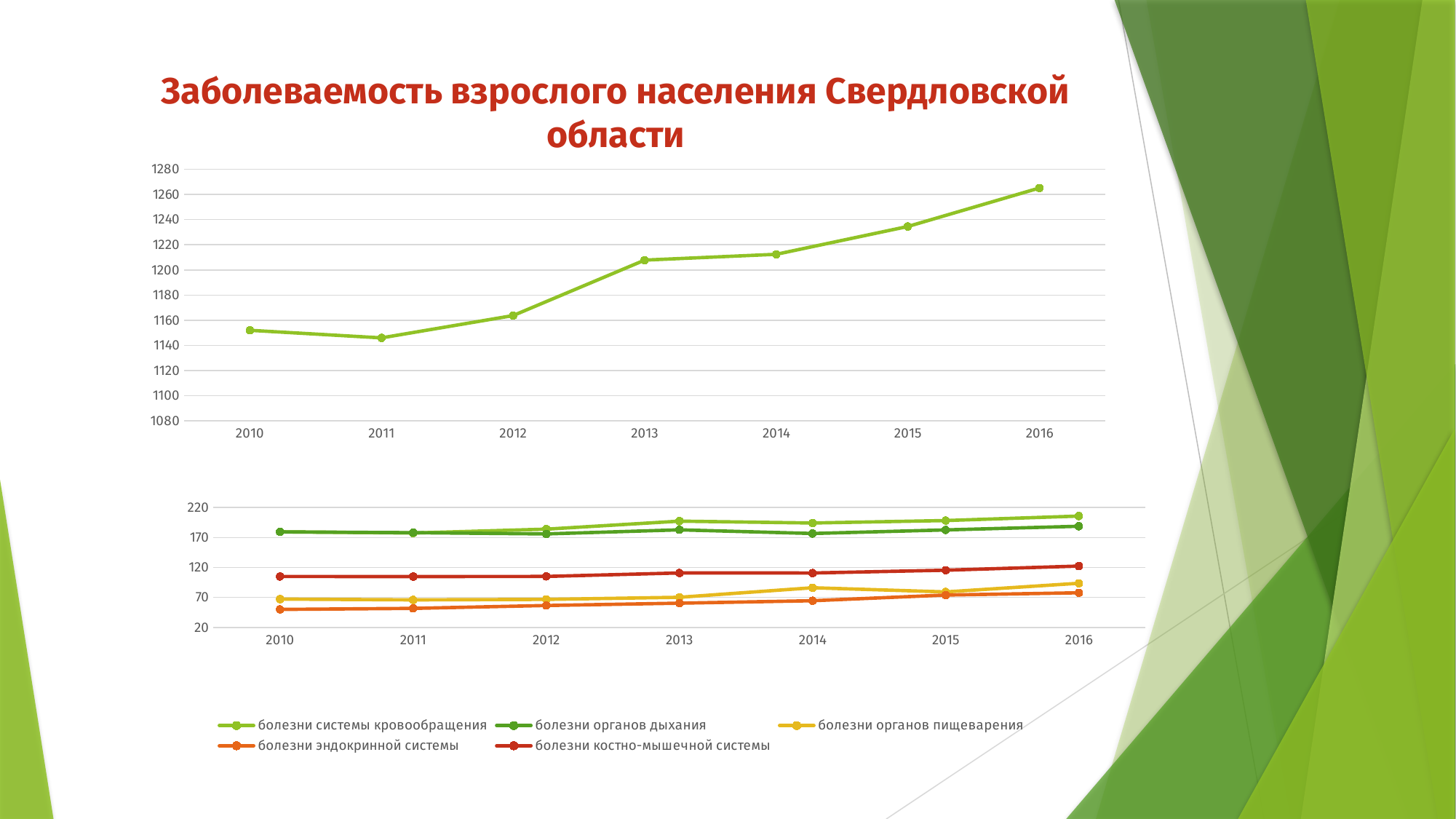

Заболеваемость взрослого населения Свердловской области

### Chart

| Category | ЗВУТ всего |
|---|---|
| 2010 | 1152.0 |
| 2011 | 1146.0 |
| 2012 | 1163.7 |
| 2013 | 1207.8 |
| 2014 | 1212.4 |
| 2015 | 1234.5 |
| 2016 | 1265.1 |

### Chart

| Category | болезни системы кровообращения | болезни органов дыхания | болезни органов пищеварения | болезни эндокринной системы | болезни костно-мышечной системы |
|---|---|---|---|---|---|
| 2010 | 179.5 | 179.4 | 67.3 | 50.1 | 105.0 |
| 2011 | 177.5 | 178.1 | 66.0 | 51.8 | 104.9 |
| 2012 | 184.0 | 176.0 | 66.8 | 56.6 | 105.1 |
| 2013 | 197.3 | 182.8 | 70.3 | 60.5 | 110.9 |
| 2014 | 194.2 | 176.7 | 86.2 | 64.6 | 110.8 |
| 2015 | 198.3 | 182.7 | 79.3 | 74.0 | 115.5 |
| 2016 | 205.8 | 188.8 | 93.7 | 77.8 | 122.4 |